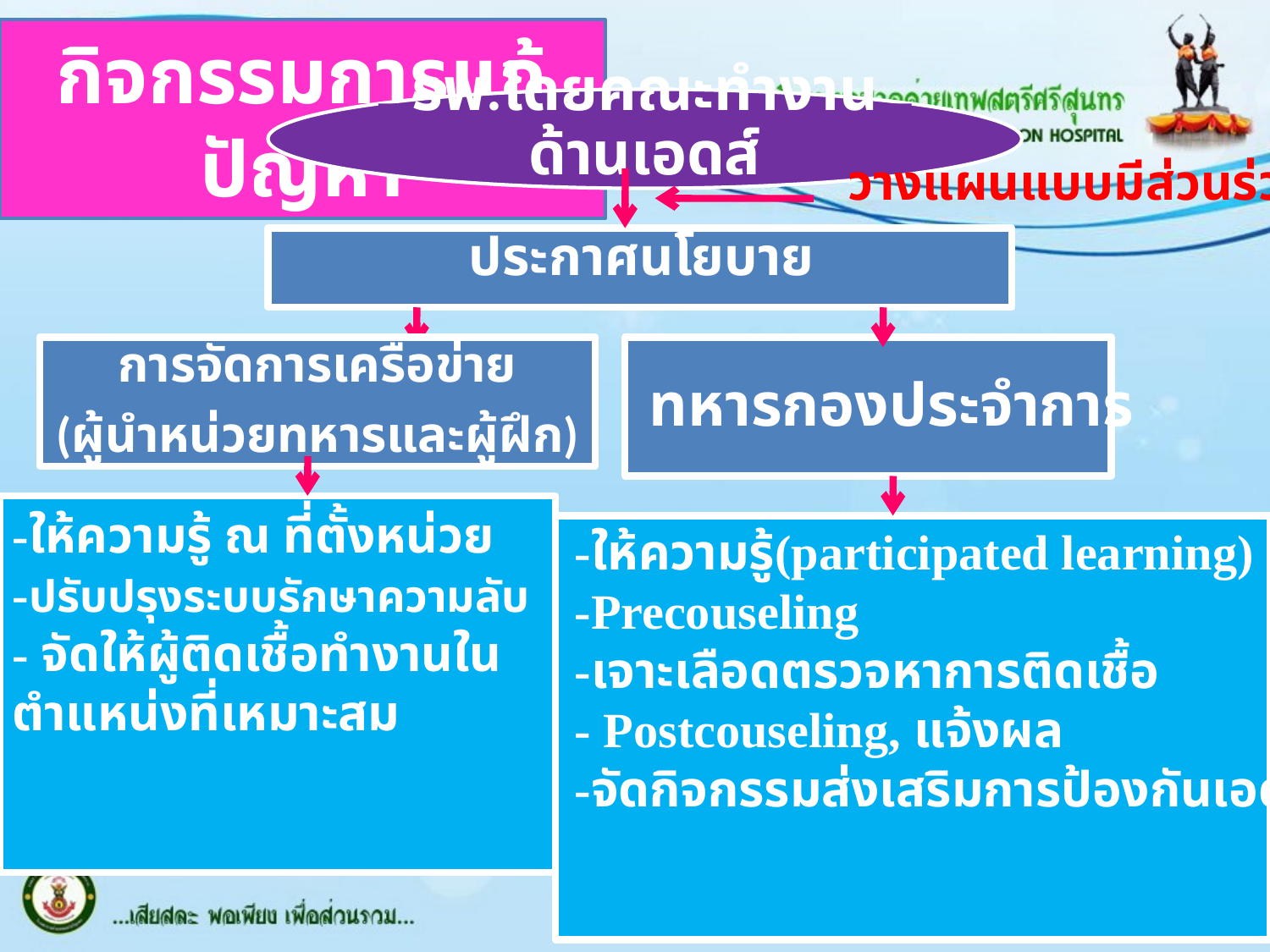

กิจกรรมการแก้ปัญหา

รพ.โดยคณะทำงานด้านเอดส์
วางแผนแบบมีส่วนร่วม
ประกาศนโยบาย

การจัดการเครือข่าย
(ผู้นำหน่วยทหารและผู้ฝึก)

ทหารกองประจำการ

-ให้ความรู้ ณ ที่ตั้งหน่วย
-ปรับปรุงระบบรักษาความลับ
- จัดให้ผู้ติดเชื้อทำงานในตำแหน่งที่เหมาะสม
-ให้ความรู้(participated learning)
-Precouseling
-เจาะเลือดตรวจหาการติดเชื้อ
- Postcouseling, แจ้งผล
-จัดกิจกรรมส่งเสริมการป้องกันเอดส์